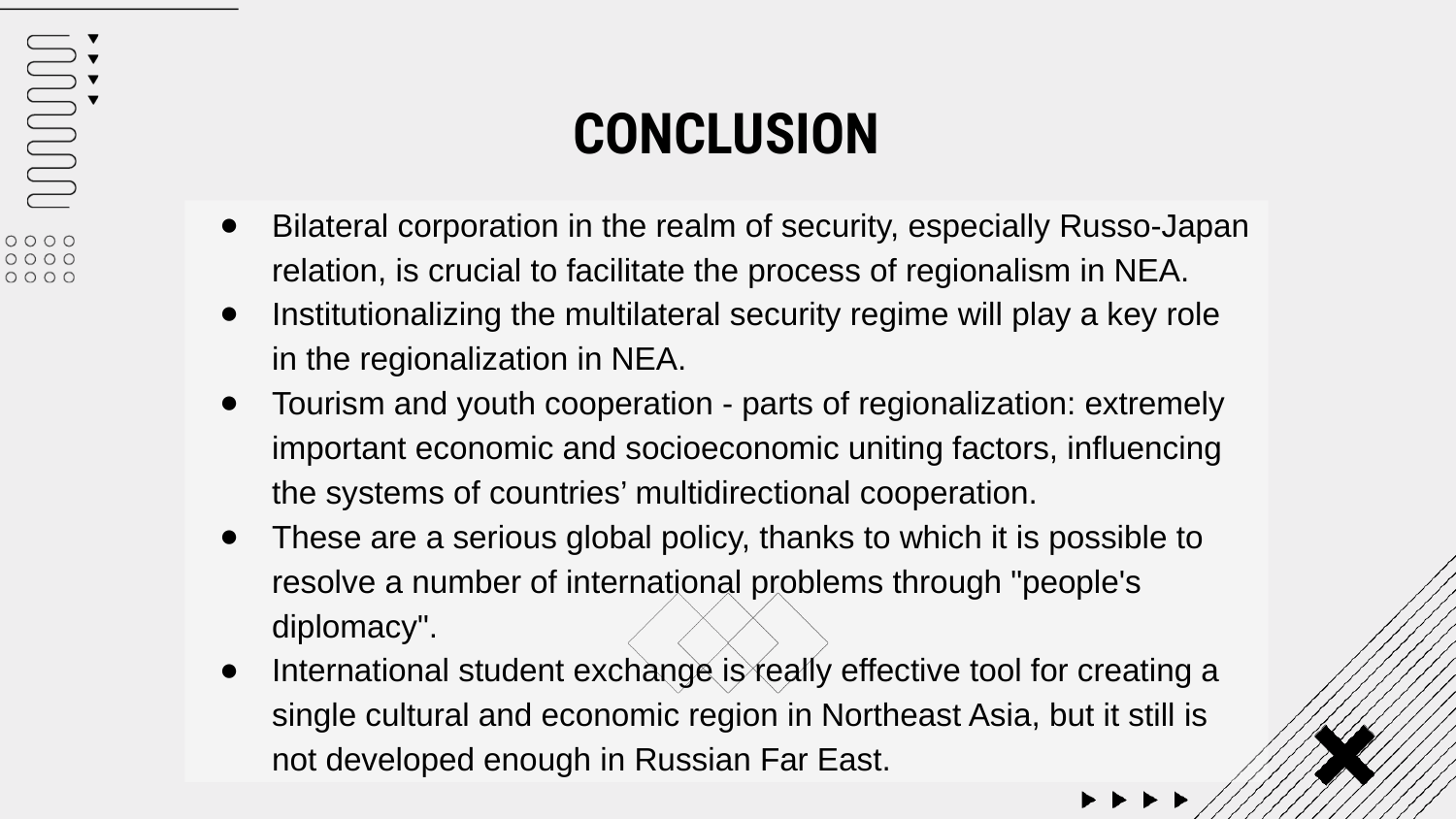

# CONCLUSION

Bilateral corporation in the realm of security, especially Russo-Japan relation, is crucial to facilitate the process of regionalism in NEA.
Institutionalizing the multilateral security regime will play a key role in the regionalization in NEA.
Tourism and youth cooperation - parts of regionalization: extremely important economic and socioeconomic uniting factors, influencing the systems of countries’ multidirectional cooperation.
These are a serious global policy, thanks to which it is possible to resolve a number of international problems through "people's diplomacy".
International student exchange is really effective tool for creating a single cultural and economic region in Northeast Asia, but it still is not developed enough in Russian Far East.